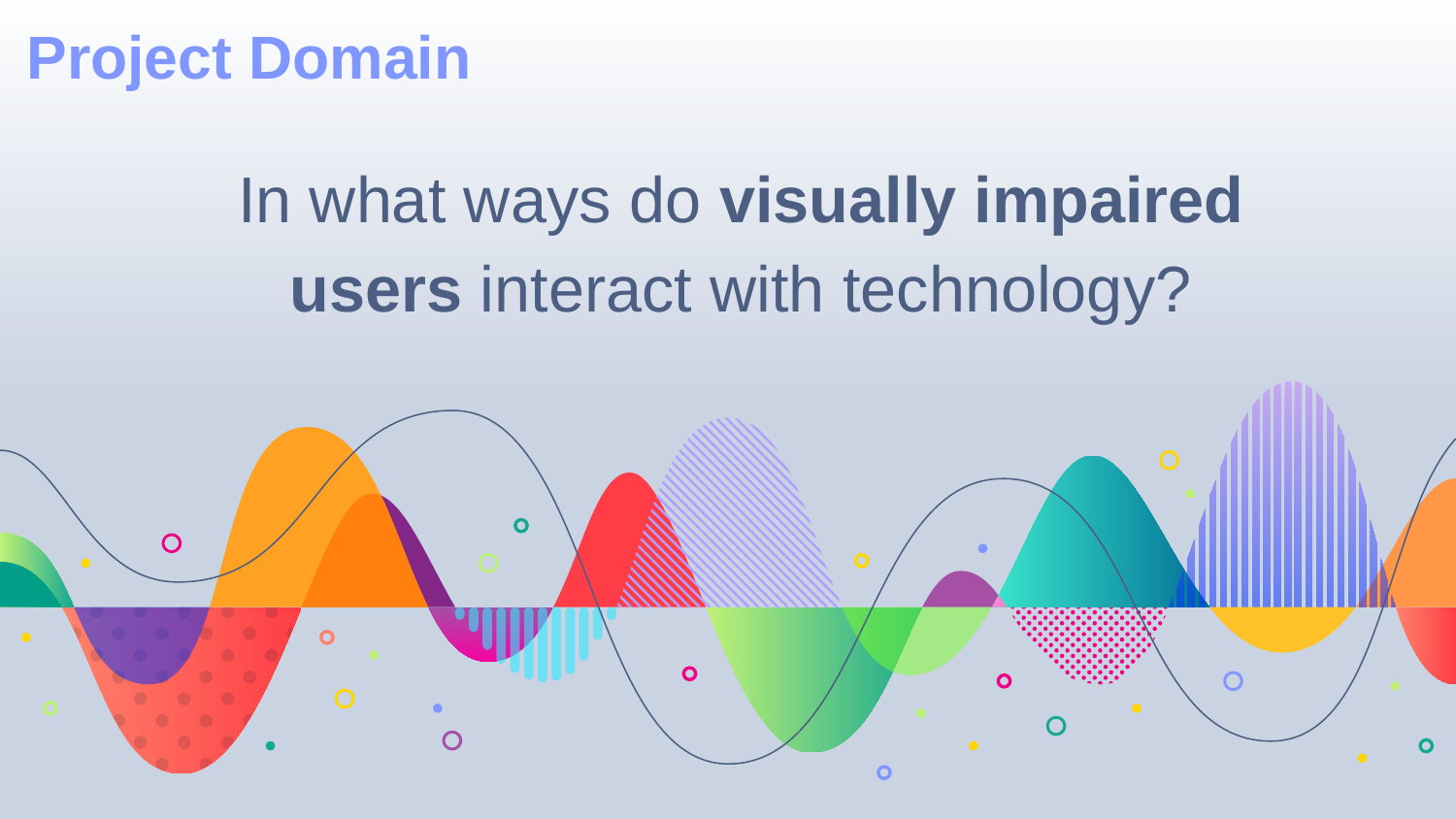

Project Domain
In what ways do visually impaired users interact with technology?